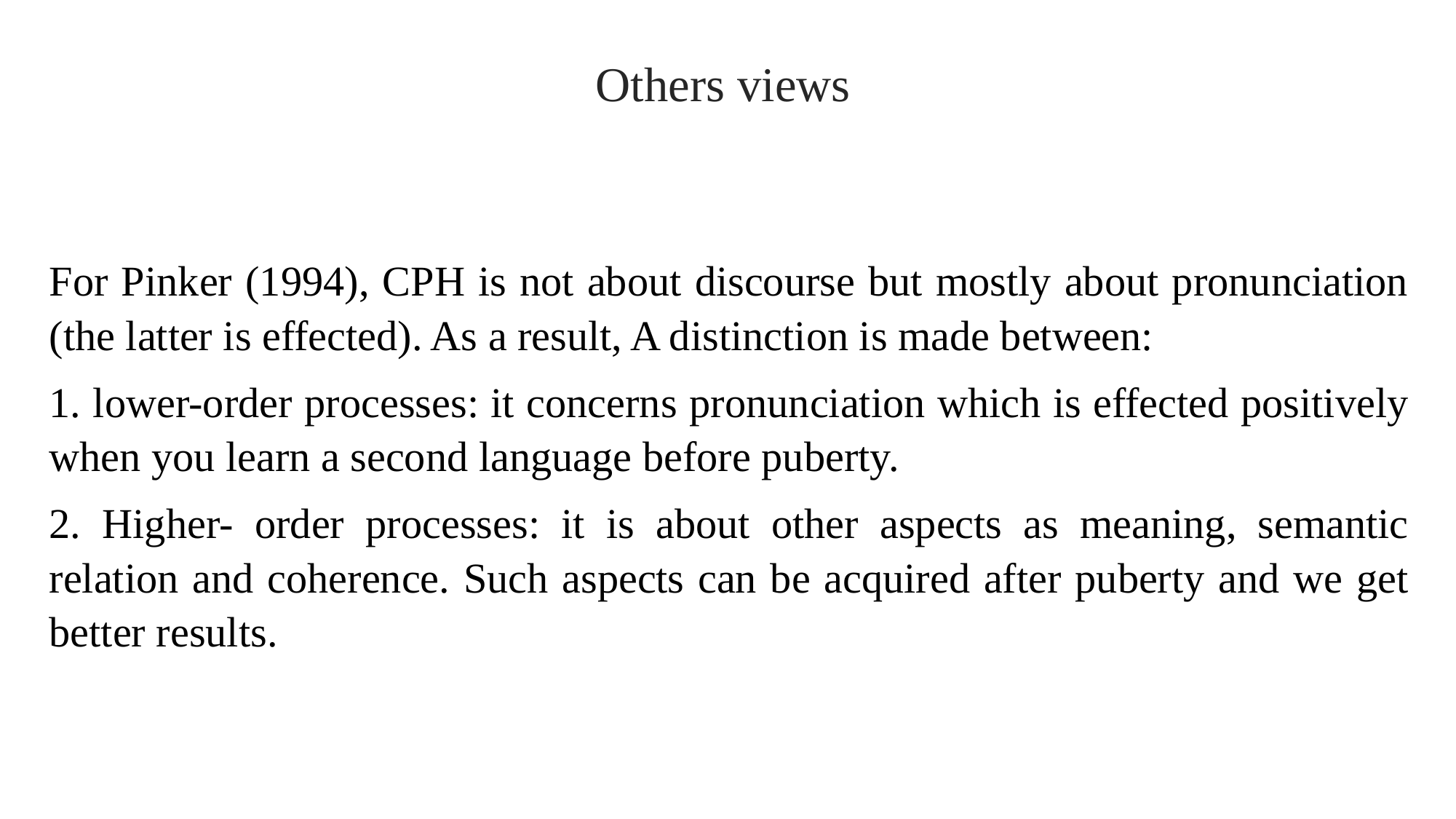

Others views

For Pinker (1994), CPH is not about discourse but mostly about pronunciation (the latter is effected). As a result, A distinction is made between:
1. lower-order processes: it concerns pronunciation which is effected positively when you learn a second language before puberty.
2. Higher- order processes: it is about other aspects as meaning, semantic relation and coherence. Such aspects can be acquired after puberty and we get better results.